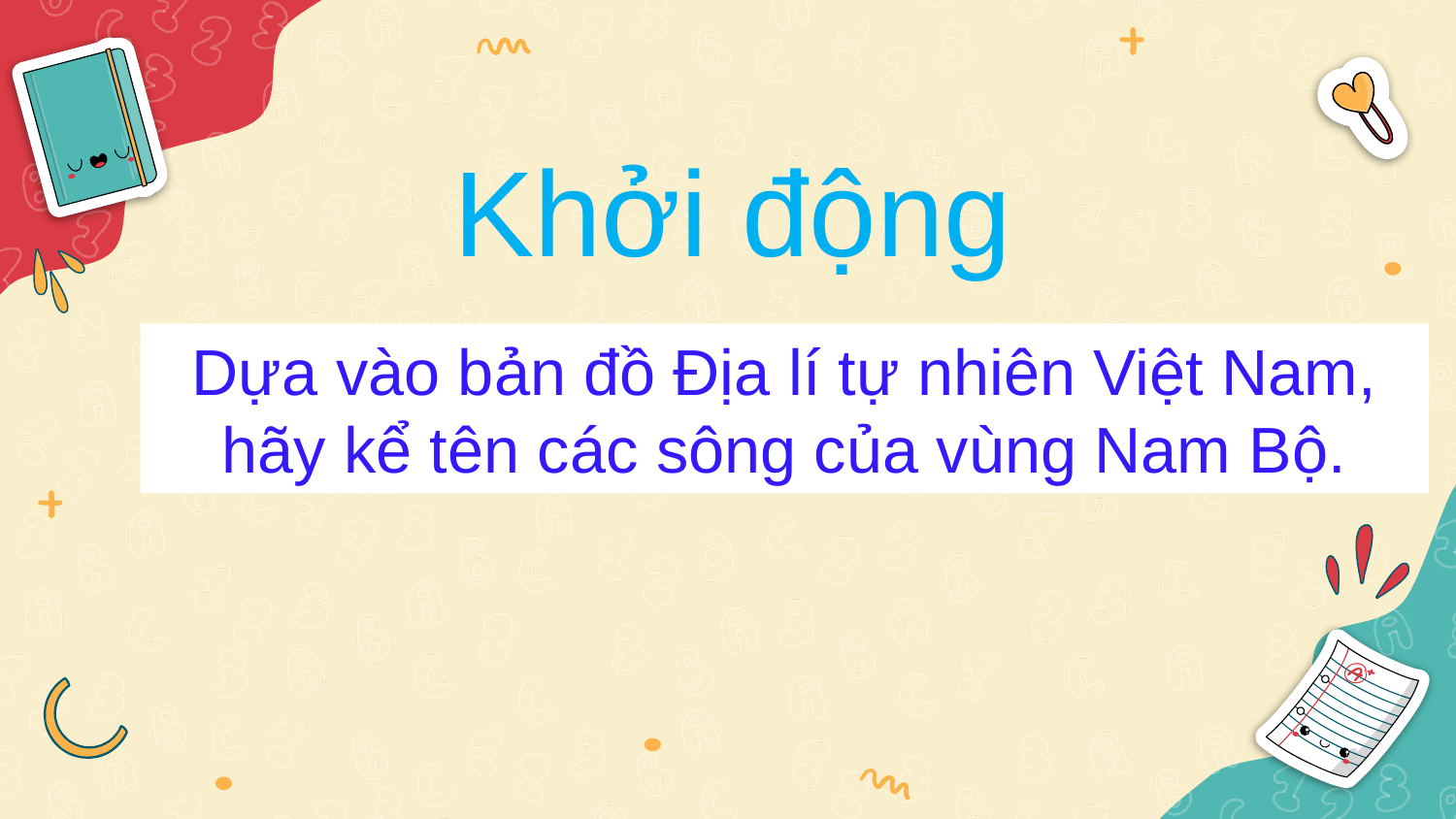

Khởi động
Dựa vào bản đồ Địa lí tự nhiên Việt Nam, hãy kể tên các sông của vùng Nam Bộ.